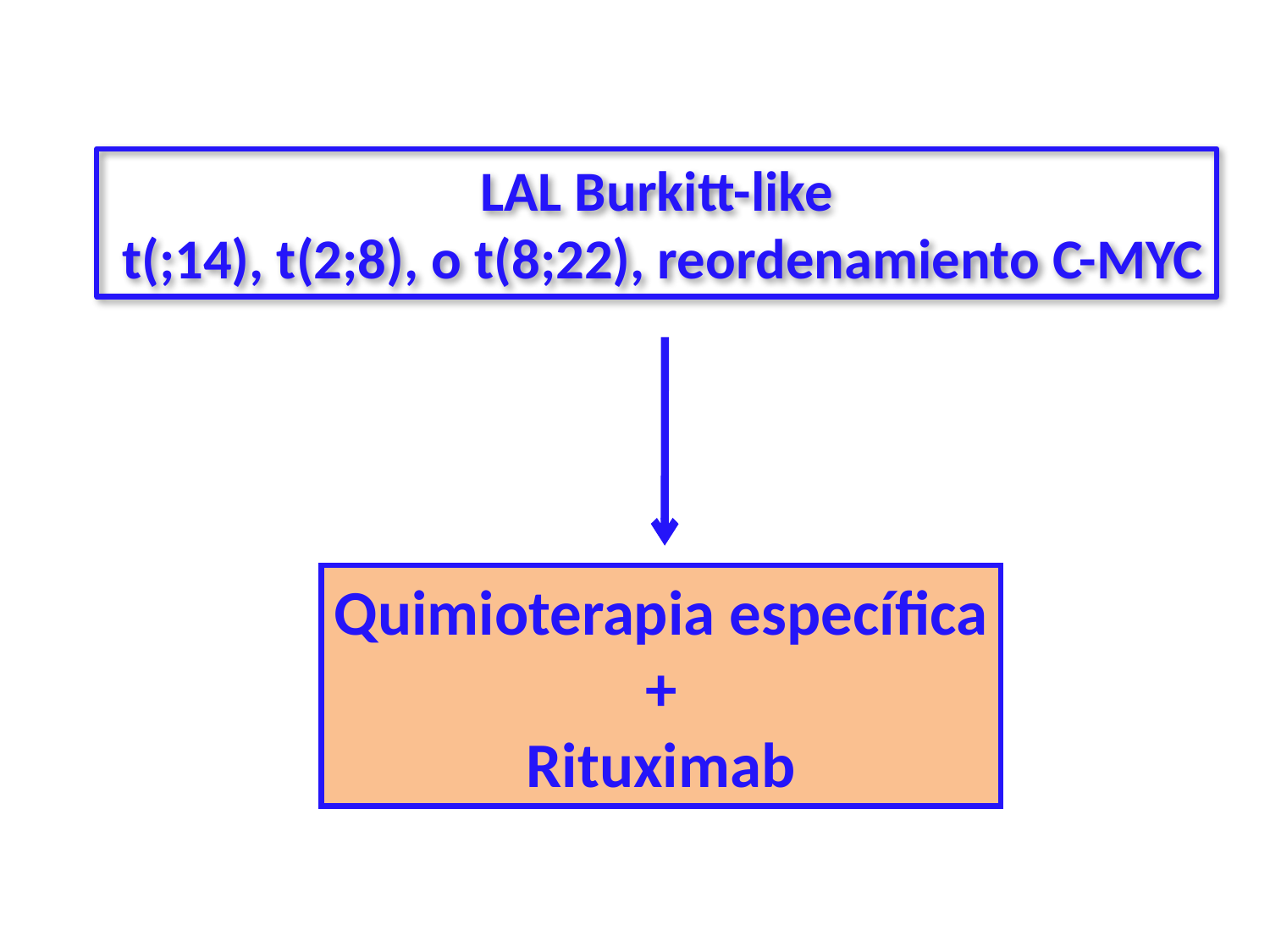

LAL Burkitt-like
 t(;14), t(2;8), o t(8;22), reordenamiento C-MYC
Quimioterapia específica
+
Rituximab